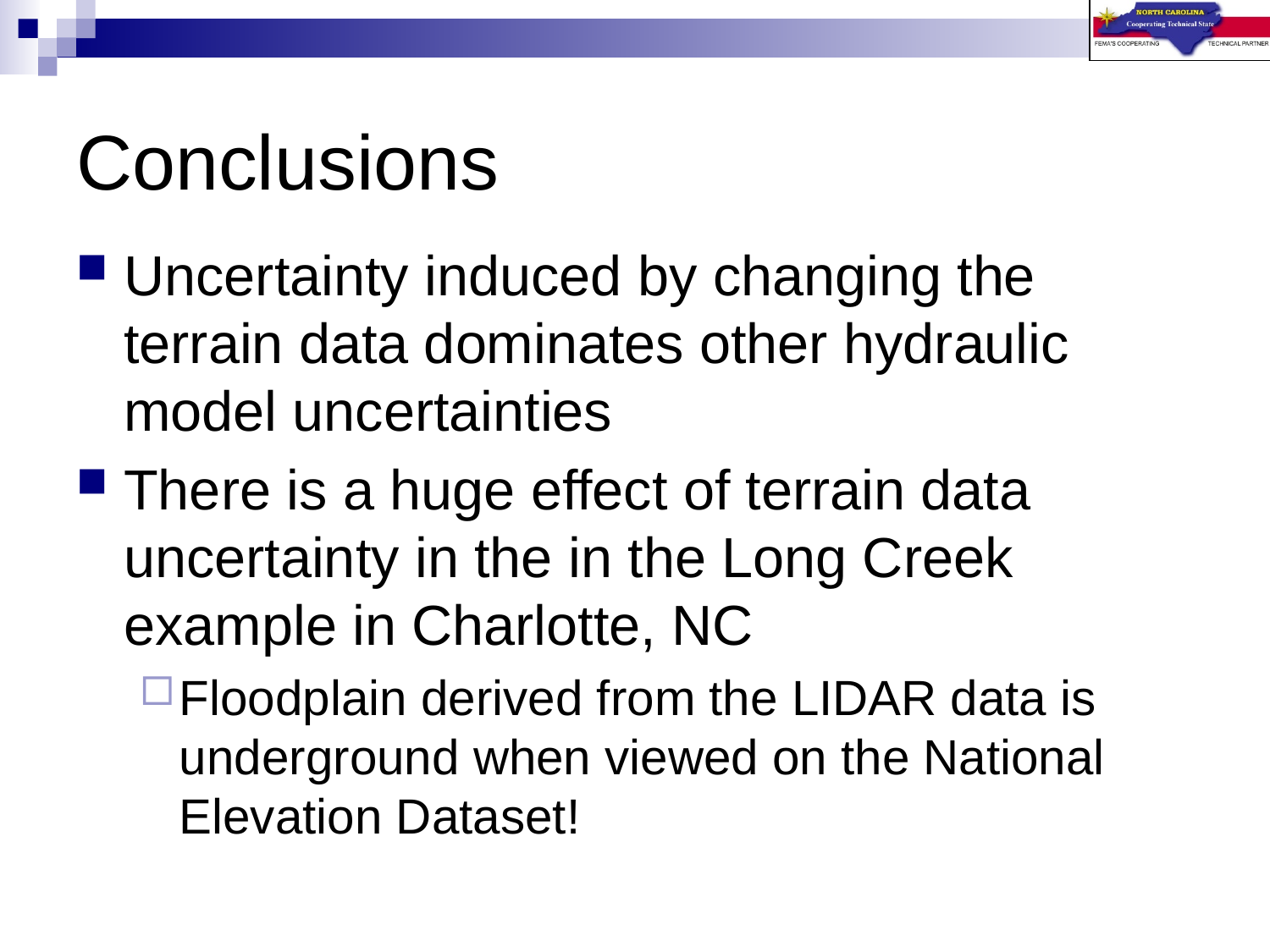

# Conclusions
Uncertainty induced by changing the terrain data dominates other hydraulic model uncertainties
There is a huge effect of terrain data uncertainty in the in the Long Creek example in Charlotte, NC
Floodplain derived from the LIDAR data is underground when viewed on the National Elevation Dataset!